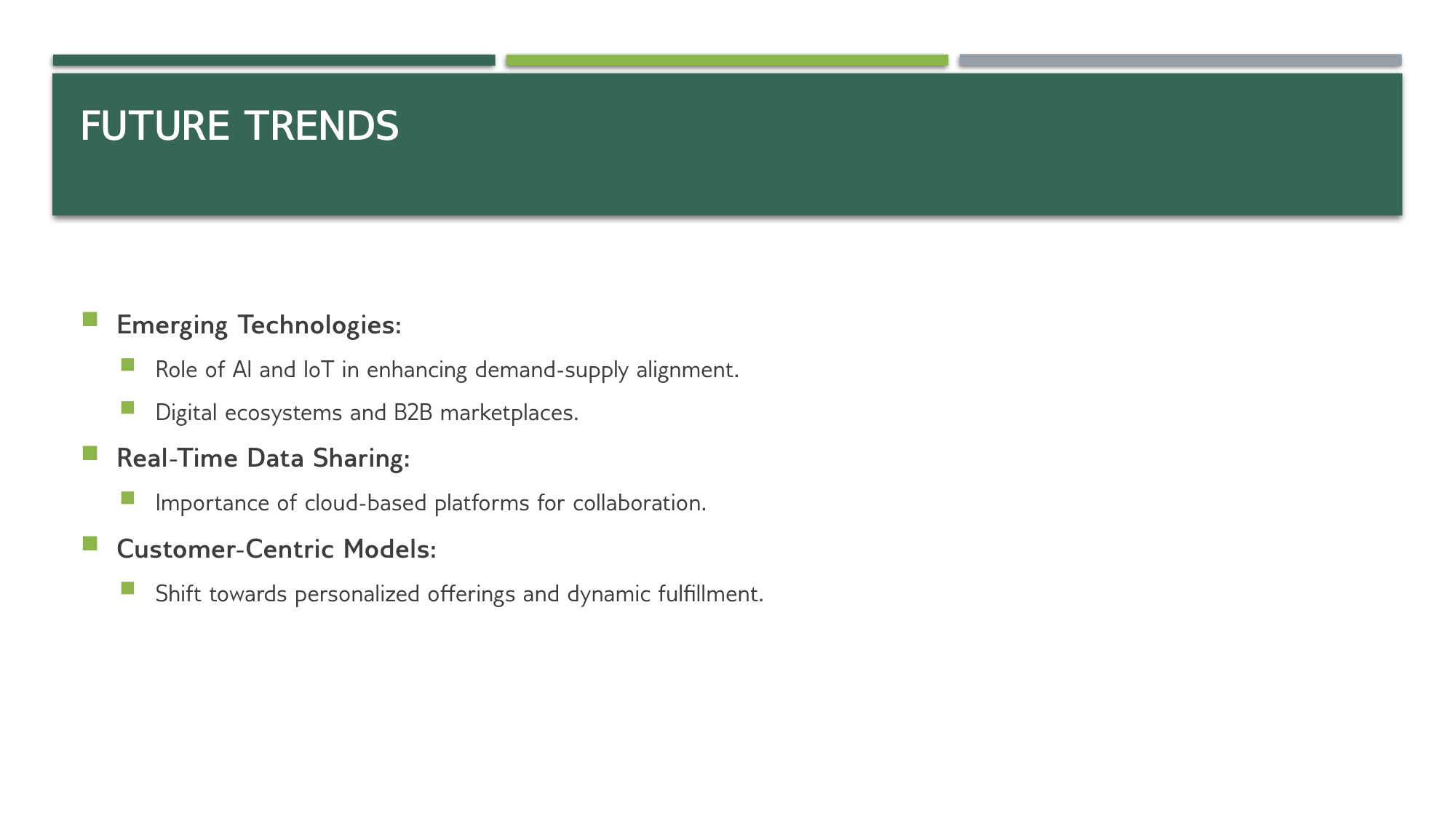

# Future Trends
Emerging Technologies:
Role of AI and IoT in enhancing demand-supply alignment.
Digital ecosystems and B2B marketplaces.
Real-Time Data Sharing:
Importance of cloud-based platforms for collaboration.
Customer-Centric Models:
Shift towards personalized offerings and dynamic fulfillment.